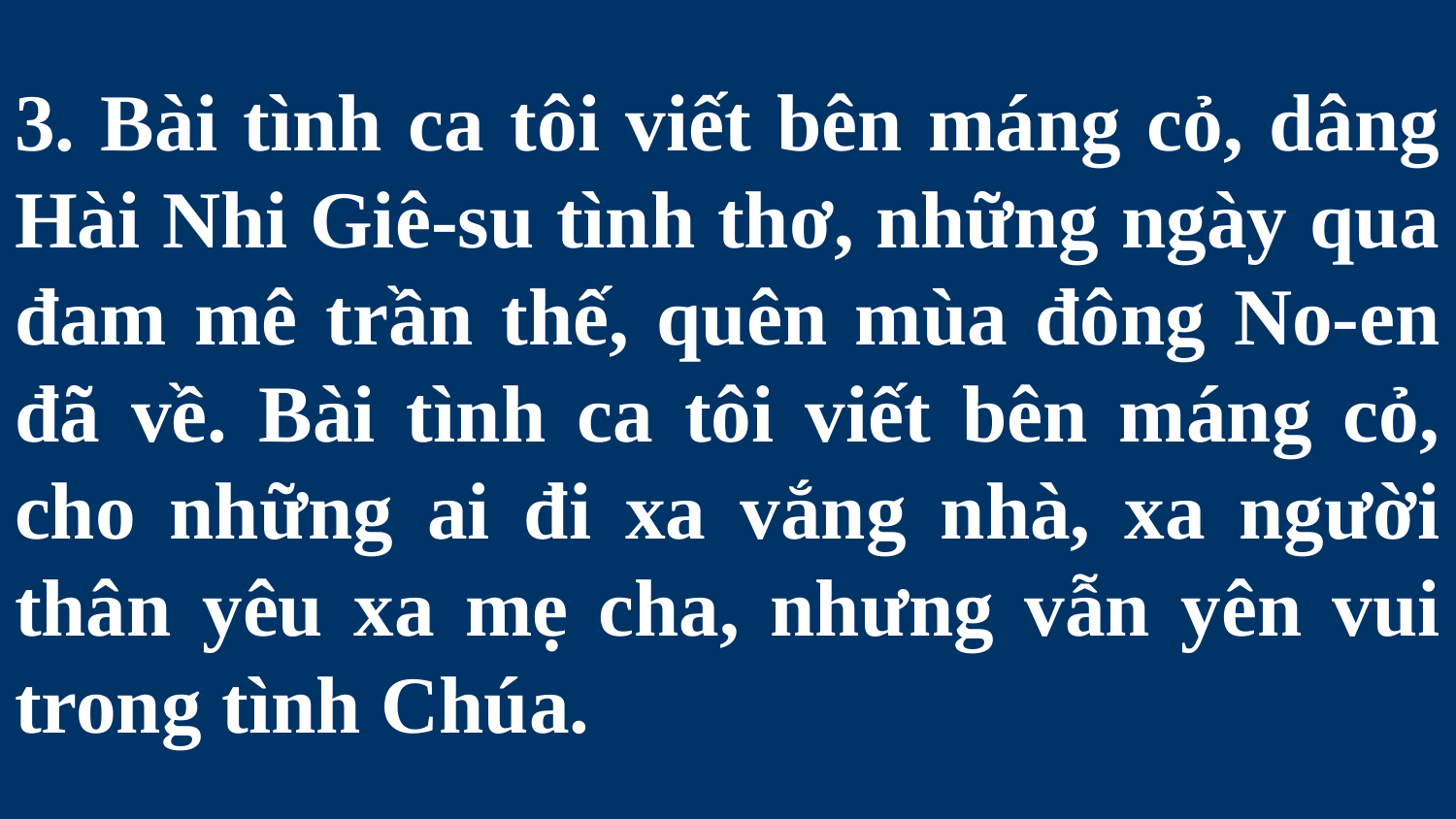

# 3. Bài tình ca tôi viết bên máng cỏ, dâng Hài Nhi Giê-su tình thơ, những ngày qua đam mê trần thế, quên mùa đông No-en đã về. Bài tình ca tôi viết bên máng cỏ, cho những ai đi xa vắng nhà, xa người thân yêu xa mẹ cha, nhưng vẫn yên vui trong tình Chúa.